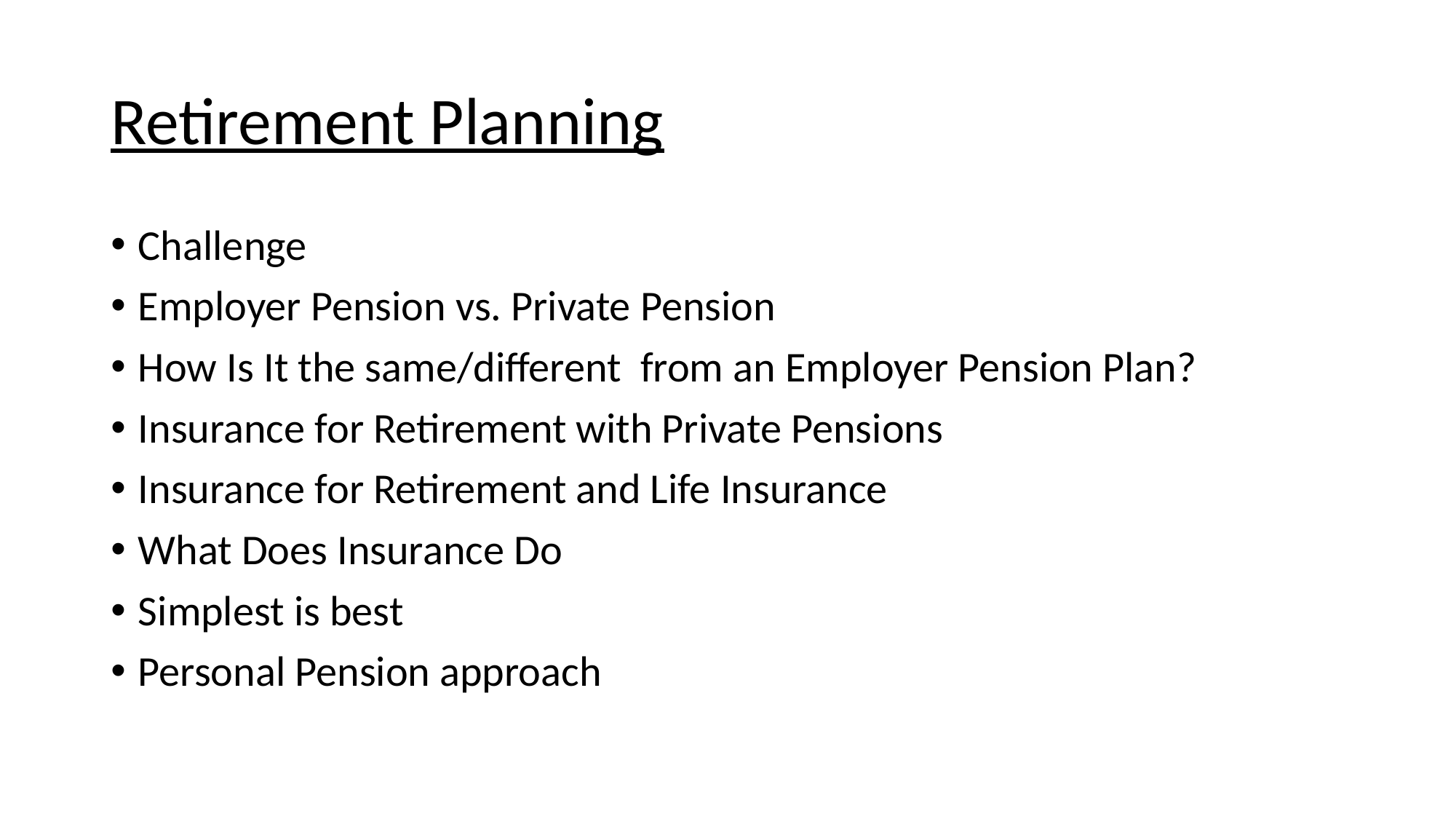

# Retirement Planning
Challenge
Employer Pension vs. Private Pension
How Is It the same/different  from an Employer Pension Plan?
Insurance for Retirement with Private Pensions
Insurance for Retirement and Life Insurance
What Does Insurance Do
Simplest is best
Personal Pension approach